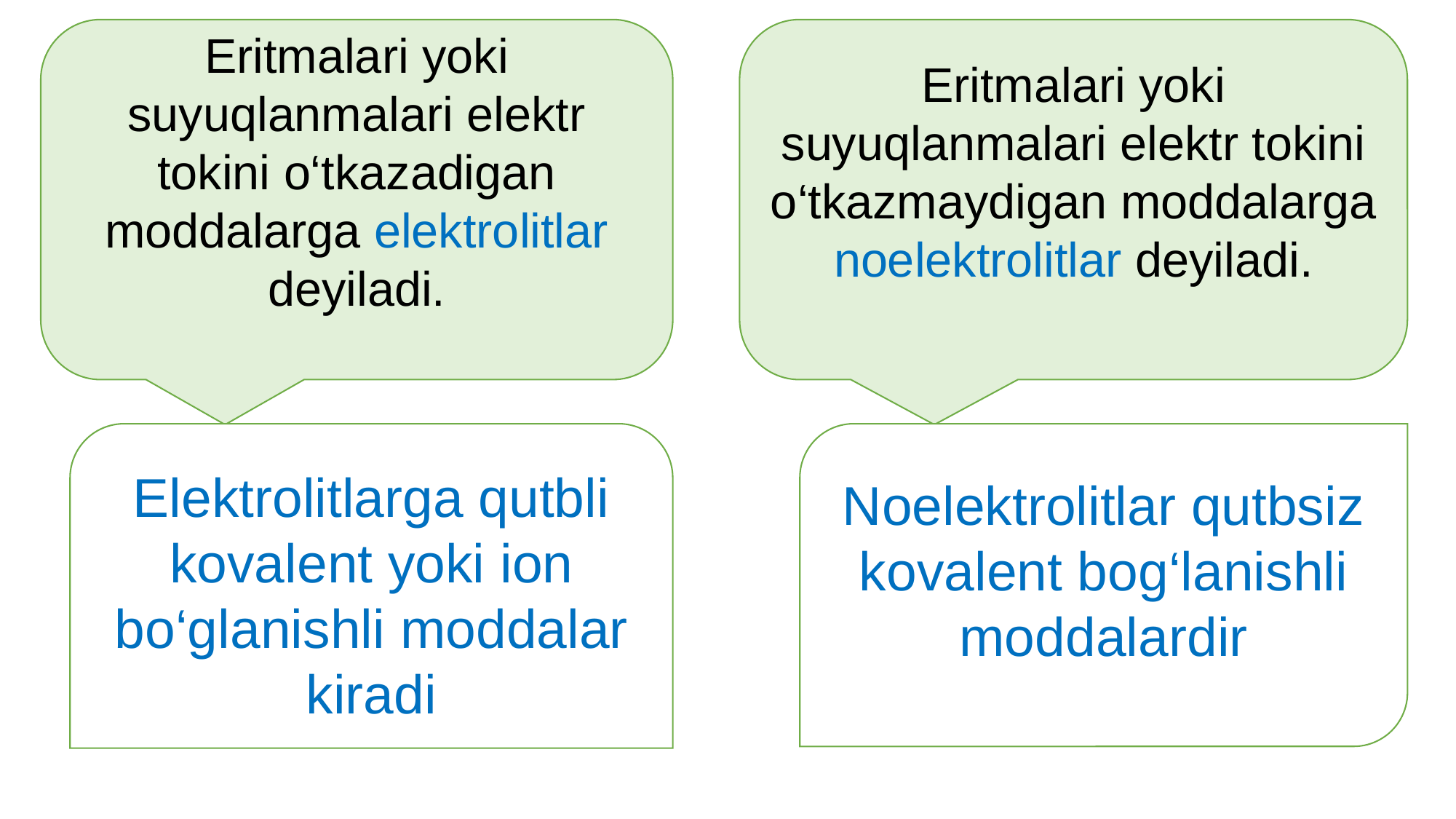

Eritmalari yoki suyuqlanmalari elektr tokini o‘tkazmaydigan moddalarga noelektrolitlar deyiladi.
Eritmalari yoki suyuqlanmalari elektr tokini o‘tkazadigan moddalarga elektrolitlar deyiladi.
Elektrolitlarga qutbli kovalent yoki ion bo‘glanishli moddalar kiradi
Noelektrolitlar qutbsiz kovalent bog‘lanishli moddalardir